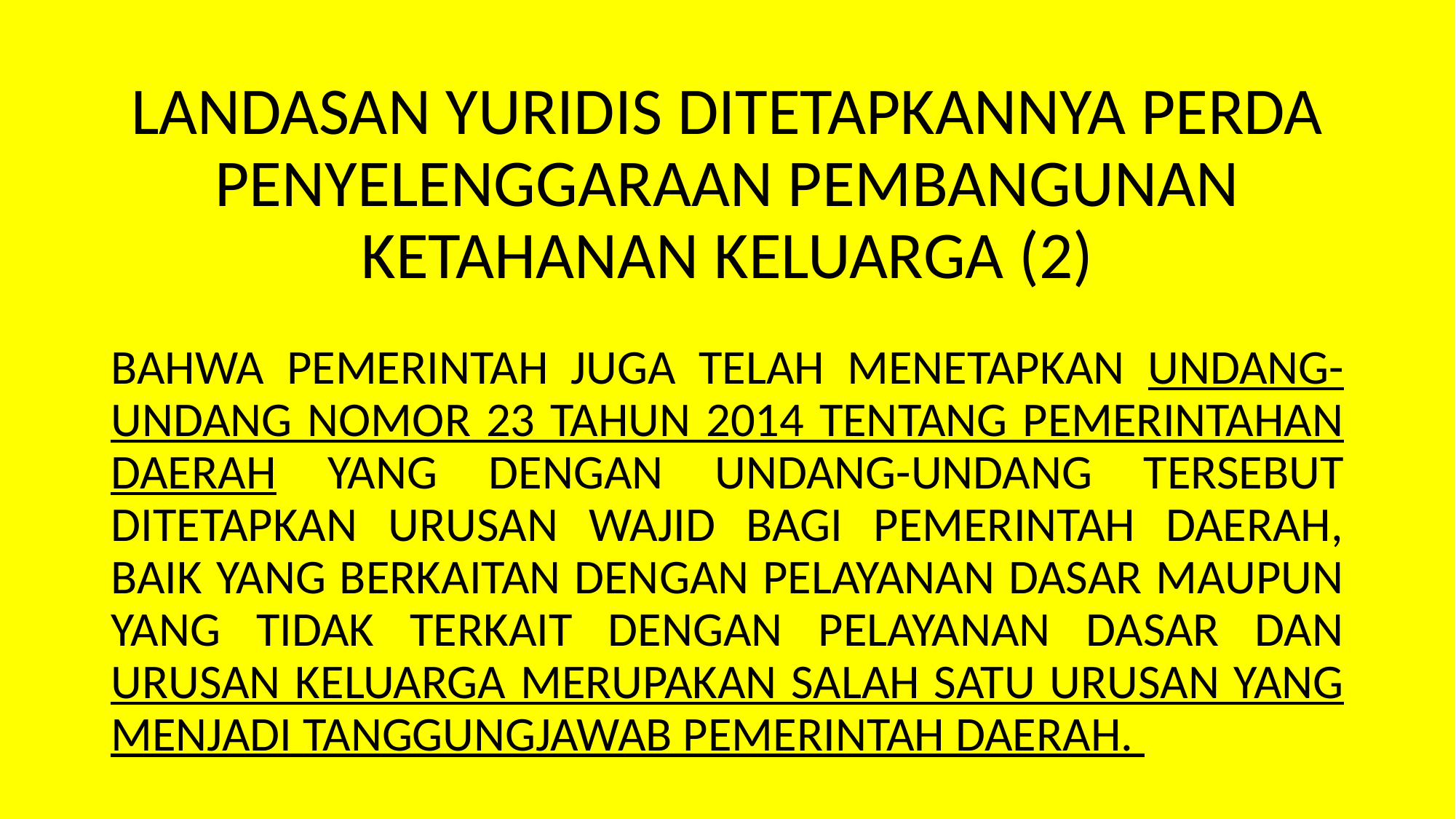

# LANDASAN YURIDIS DITETAPKANNYA PERDA PENYELENGGARAAN PEMBANGUNAN KETAHANAN KELUARGA (2)
BAHWA PEMERINTAH JUGA TELAH MENETAPKAN UNDANG-UNDANG NOMOR 23 TAHUN 2014 TENTANG PEMERINTAHAN DAERAH YANG DENGAN UNDANG-UNDANG TERSEBUT DITETAPKAN URUSAN WAJID BAGI PEMERINTAH DAERAH, BAIK YANG BERKAITAN DENGAN PELAYANAN DASAR MAUPUN YANG TIDAK TERKAIT DENGAN PELAYANAN DASAR DAN URUSAN KELUARGA MERUPAKAN SALAH SATU URUSAN YANG MENJADI TANGGUNGJAWAB PEMERINTAH DAERAH.